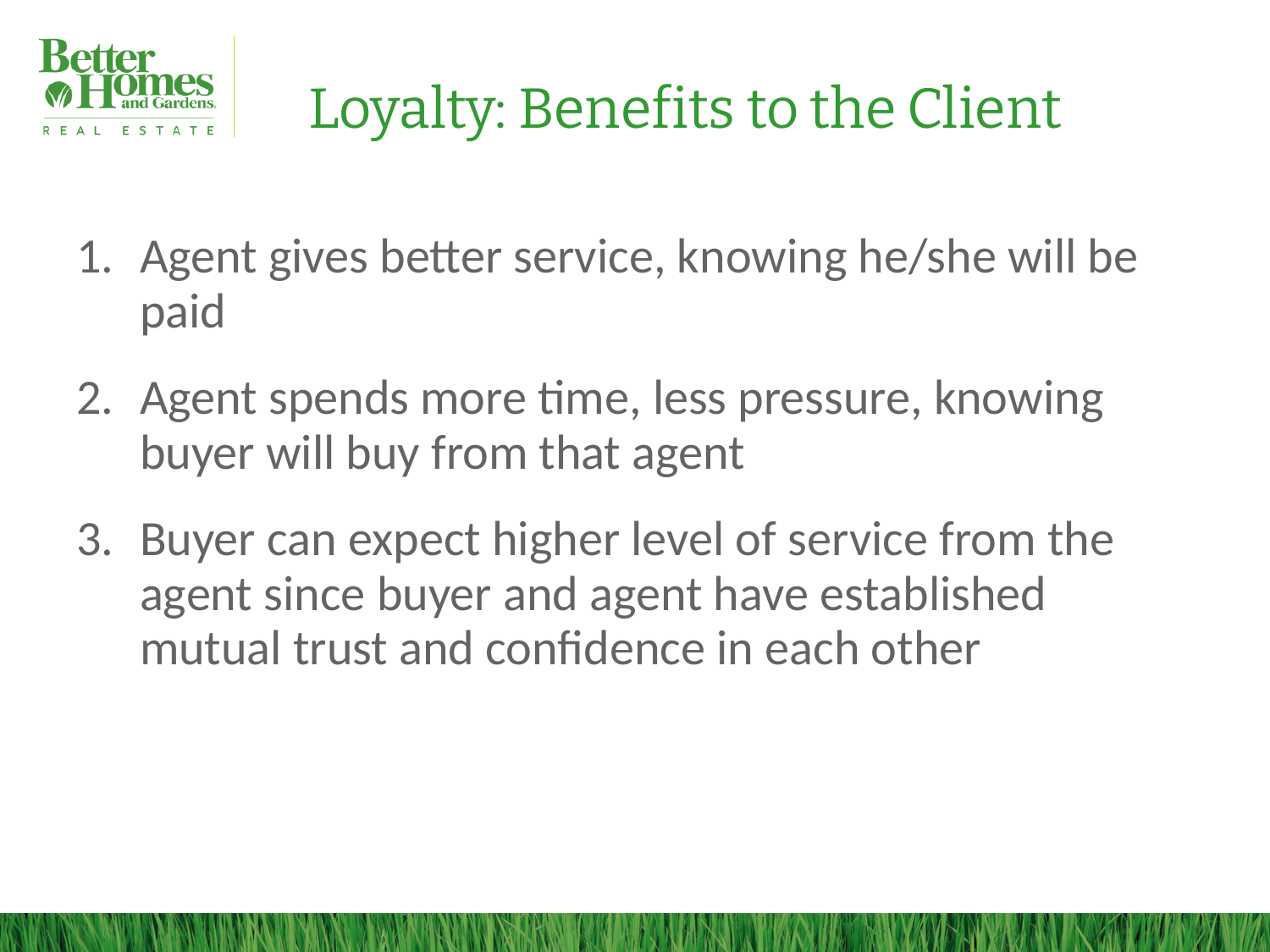

# Loyalty: Benefits to the Client
Agent gives better service, knowing he/she will be paid
Agent spends more time, less pressure, knowing buyer will buy from that agent
Buyer can expect higher level of service from the agent since buyer and agent have established mutual trust and confidence in each other